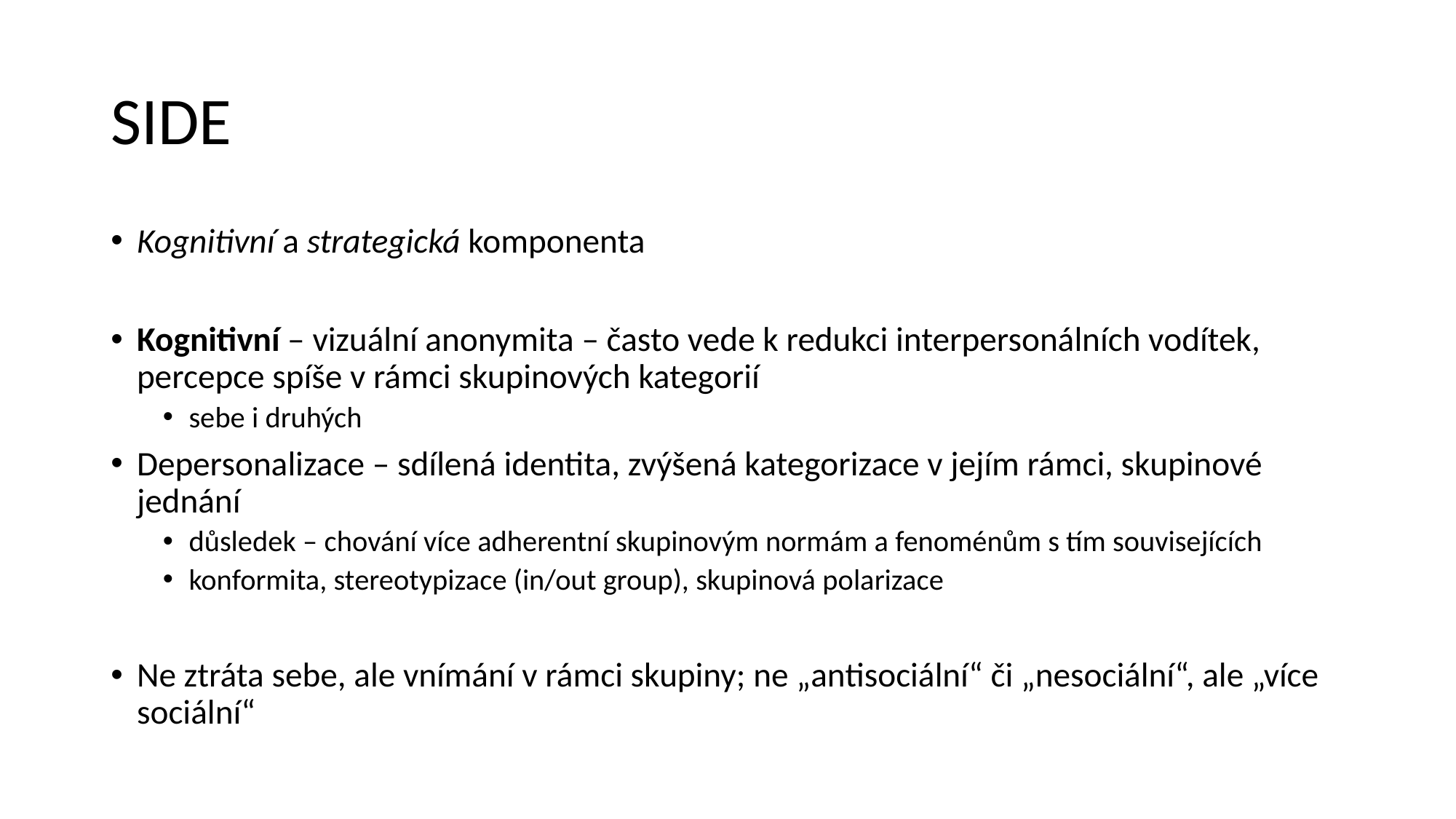

# SIDE
Kognitivní a strategická komponenta

Kognitivní – vizuální anonymita – často vede k redukci interpersonálních vodítek, percepce spíše v rámci skupinových kategorií
sebe i druhých
Depersonalizace – sdílená identita, zvýšená kategorizace v jejím rámci, skupinové jednání
důsledek – chování více adherentní skupinovým normám a fenoménům s tím souvisejících
konformita, stereotypizace (in/out group), skupinová polarizace

Ne ztráta sebe, ale vnímání v rámci skupiny; ne „antisociální“ či „nesociální“, ale „více sociální“